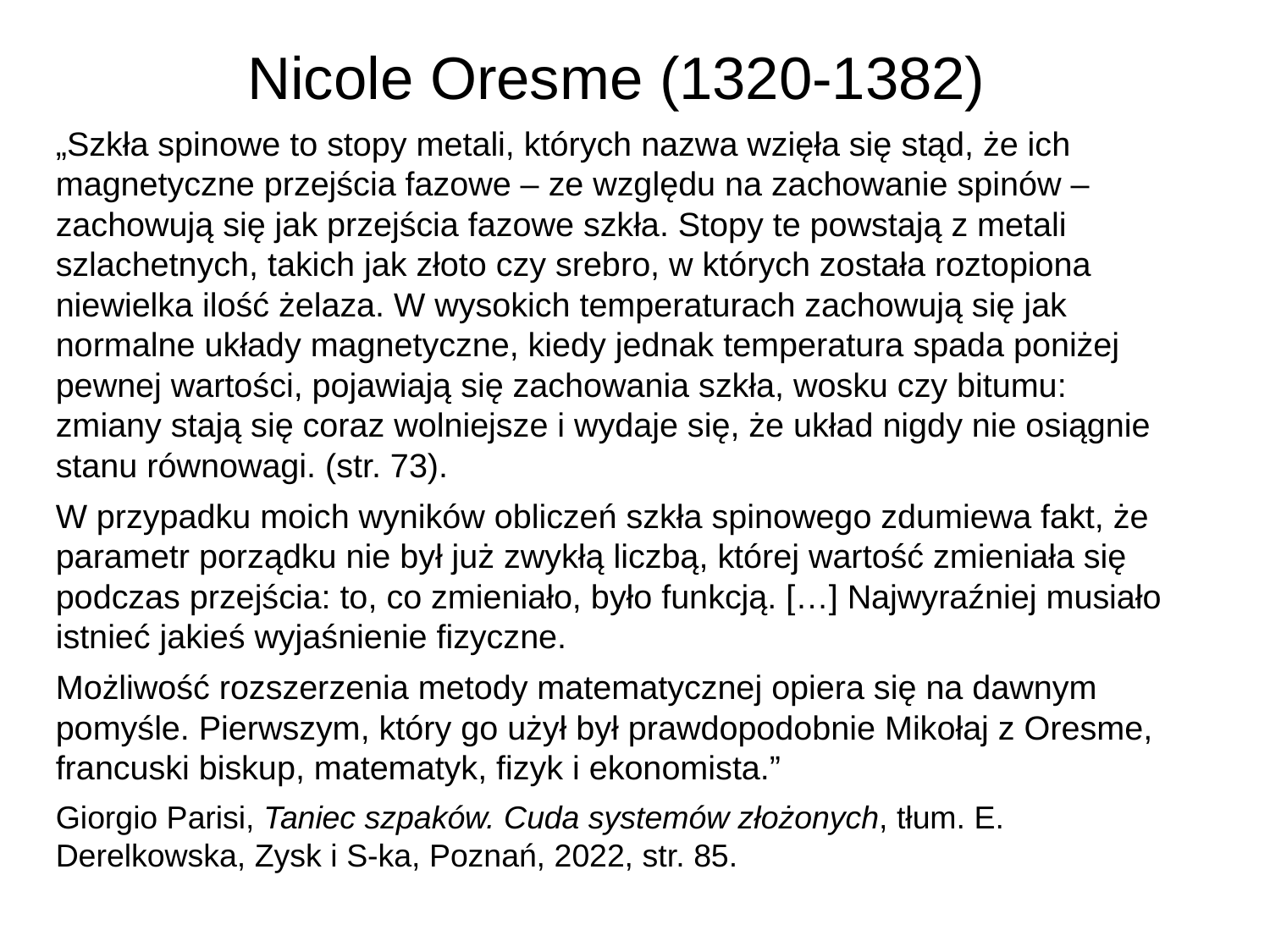

# Nicole Oresme (1320-1382)
„Szkła spinowe to stopy metali, których nazwa wzięła się stąd, że ich magnetyczne przejścia fazowe – ze względu na zachowanie spinów – zachowują się jak przejścia fazowe szkła. Stopy te powstają z metali szlachetnych, takich jak złoto czy srebro, w których została roztopiona niewielka ilość żelaza. W wysokich temperaturach zachowują się jak normalne układy magnetyczne, kiedy jednak temperatura spada poniżej pewnej wartości, pojawiają się zachowania szkła, wosku czy bitumu: zmiany stają się coraz wolniejsze i wydaje się, że układ nigdy nie osiągnie stanu równowagi. (str. 73).
W przypadku moich wyników obliczeń szkła spinowego zdumiewa fakt, że parametr porządku nie był już zwykłą liczbą, której wartość zmieniała się podczas przejścia: to, co zmieniało, było funkcją. […] Najwyraźniej musiało istnieć jakieś wyjaśnienie fizyczne.
Możliwość rozszerzenia metody matematycznej opiera się na dawnym pomyśle. Pierwszym, który go użył był prawdopodobnie Mikołaj z Oresme, francuski biskup, matematyk, fizyk i ekonomista.”
Giorgio Parisi, Taniec szpaków. Cuda systemów złożonych, tłum. E. Derelkowska, Zysk i S-ka, Poznań, 2022, str. 85.